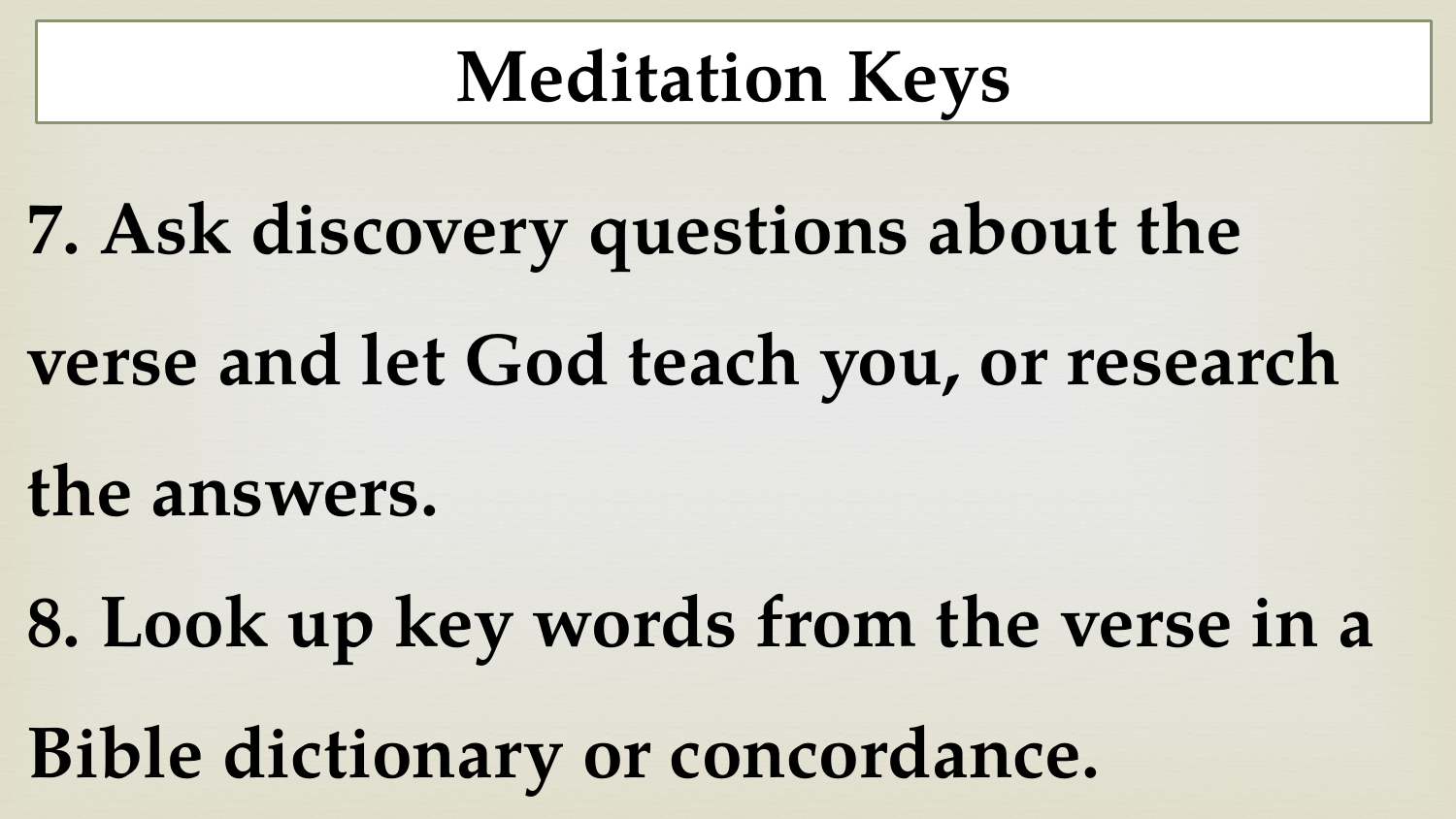

Meditation Keys
7. Ask discovery questions about the verse and let God teach you, or research the answers.
8. Look up key words from the verse in a Bible dictionary or concordance.
Write down what God teaches you about the verse.
Share your insights with someone else.